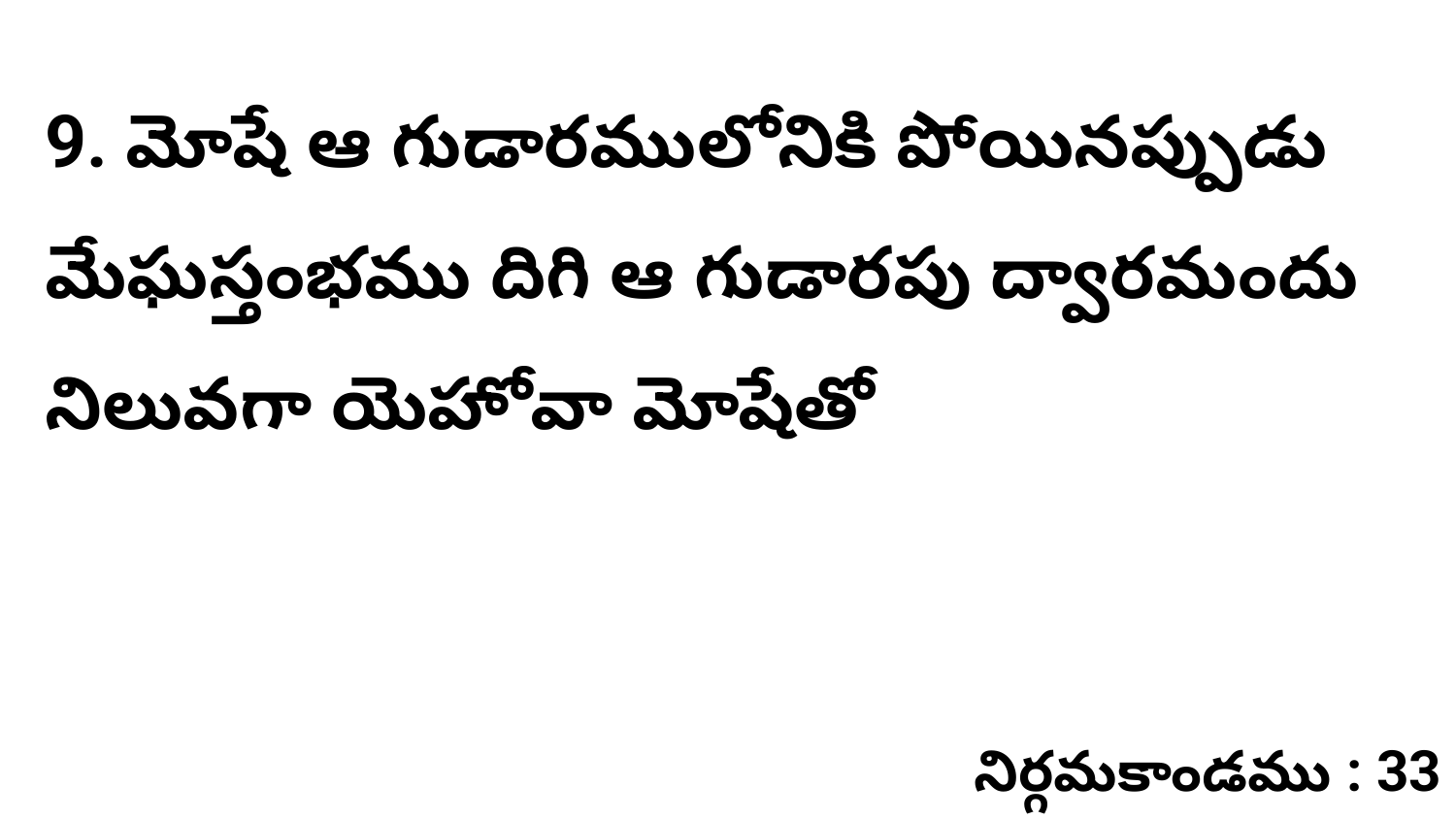

9. మోషే ఆ గుడారములోనికి పోయినప్పుడు మేఘస్తంభము దిగి ఆ గుడారపు ద్వారమందు నిలువగా యెహోవా మోషేతో
నిర్గమకాండము : 33